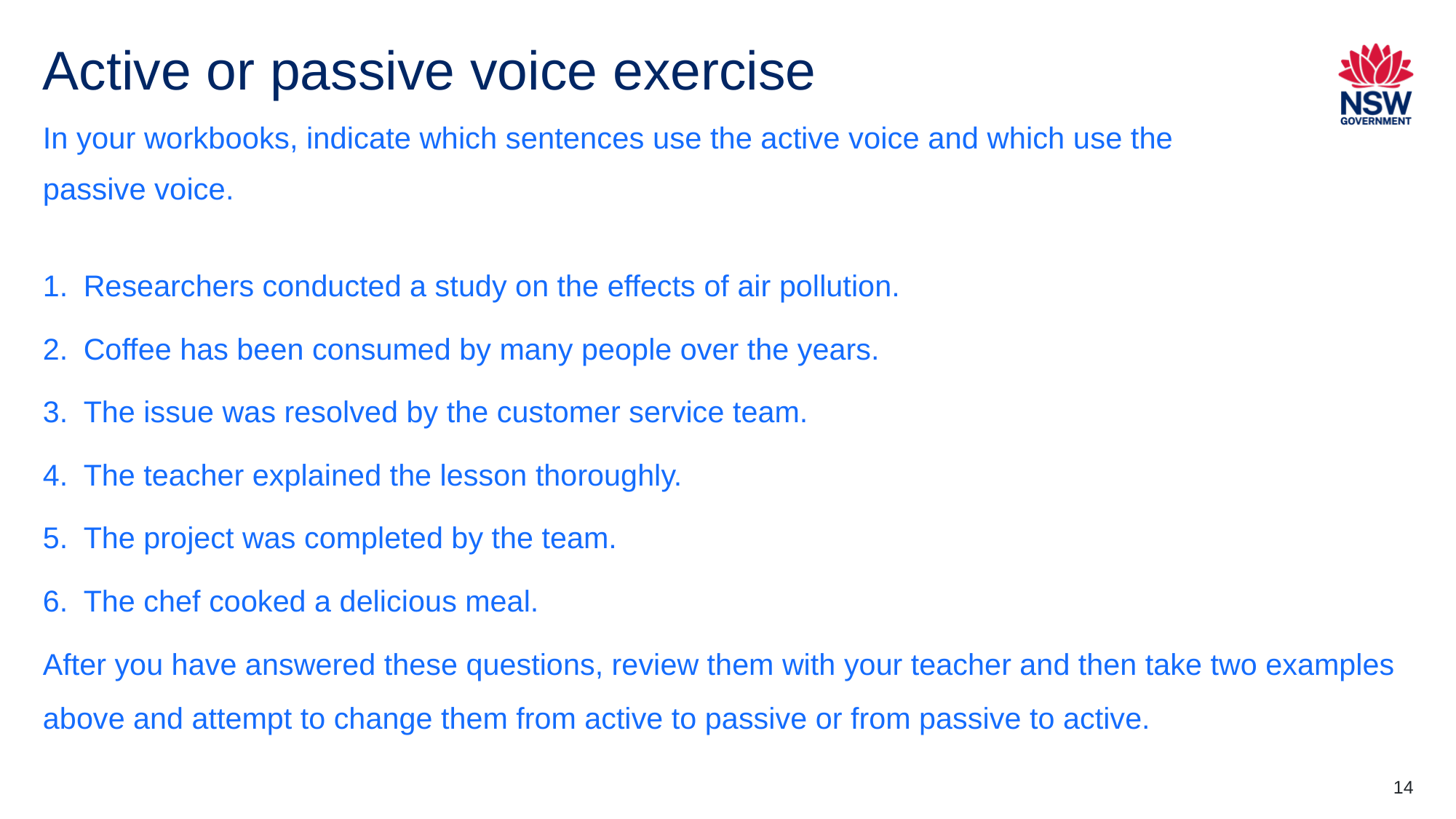

# Active or passive voice exercise
In your workbooks, indicate which sentences use the active voice and which use the passive voice.
Researchers conducted a study on the effects of air pollution.
Coffee has been consumed by many people over the years.
The issue was resolved by the customer service team.
The teacher explained the lesson thoroughly.
The project was completed by the team.
The chef cooked a delicious meal.
After you have answered these questions, review them with your teacher and then take two examples above and attempt to change them from active to passive or from passive to active.

14